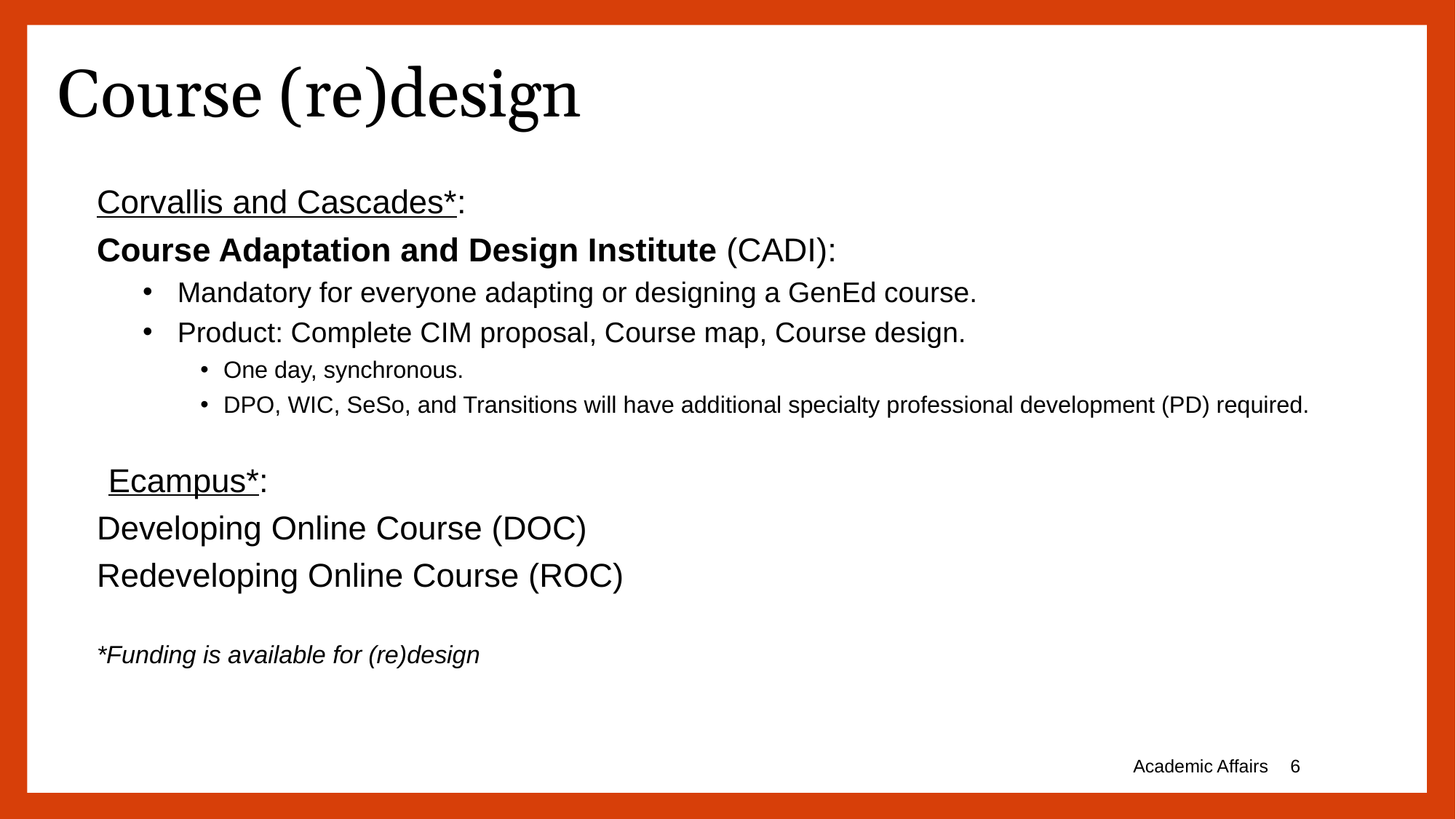

# Course (re)design
Corvallis and Cascades*:
Course Adaptation and Design Institute (CADI):
Mandatory for everyone adapting or designing a GenEd course.
Product: Complete CIM proposal, Course map, Course design.
One day, synchronous.
DPO, WIC, SeSo, and Transitions will have additional specialty professional development (PD) required.
Ecampus*:
Developing Online Course (DOC)
Redeveloping Online Course (ROC)

*Funding is available for (re)design

Academic Affairs
6